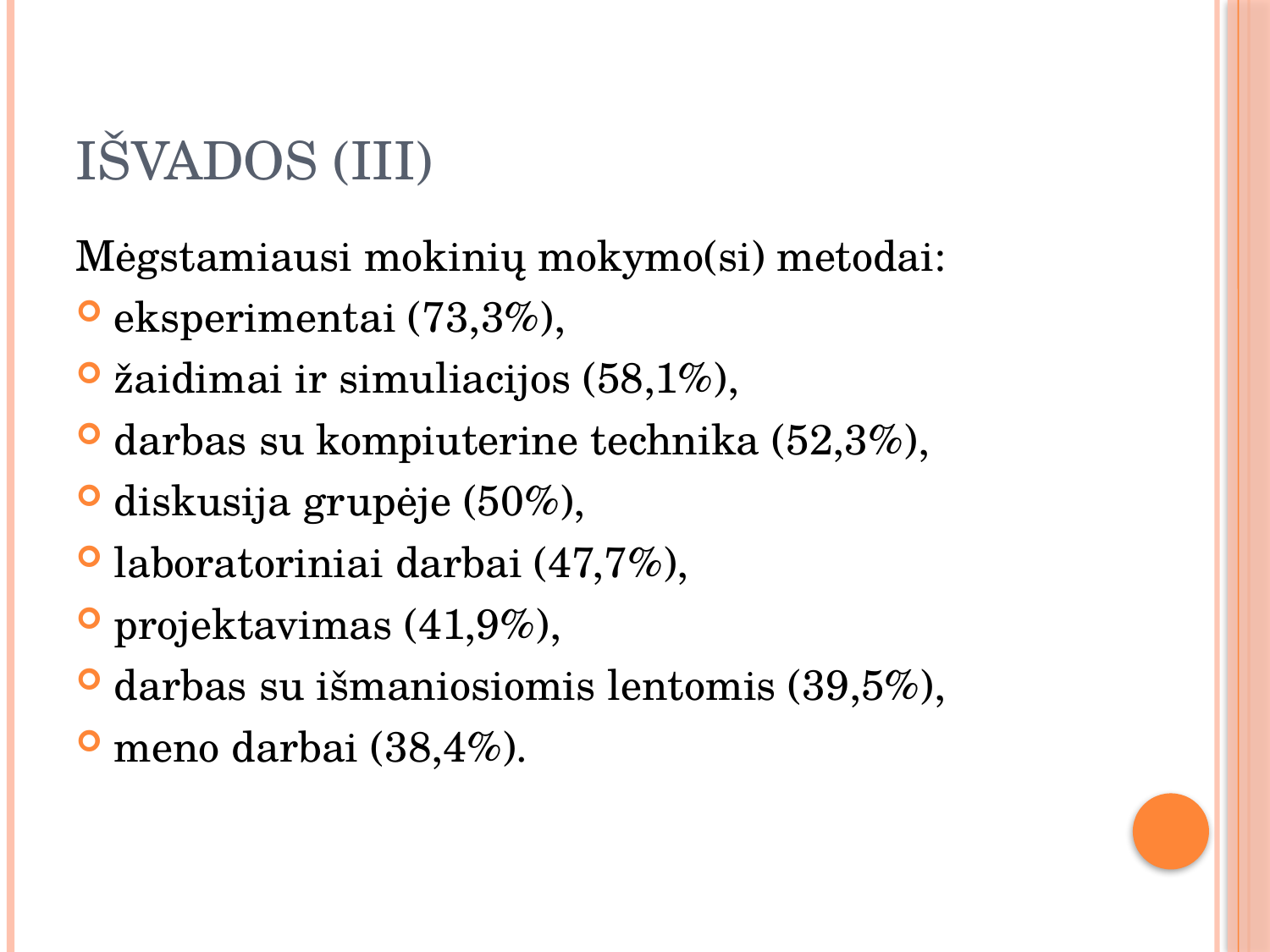

# Išvados (III)
Mėgstamiausi mokinių mokymo(si) metodai:
eksperimentai (73,3%),
žaidimai ir simuliacijos (58,1%),
darbas su kompiuterine technika (52,3%),
diskusija grupėje (50%),
laboratoriniai darbai (47,7%),
projektavimas (41,9%),
darbas su išmaniosiomis lentomis (39,5%),
meno darbai (38,4%).